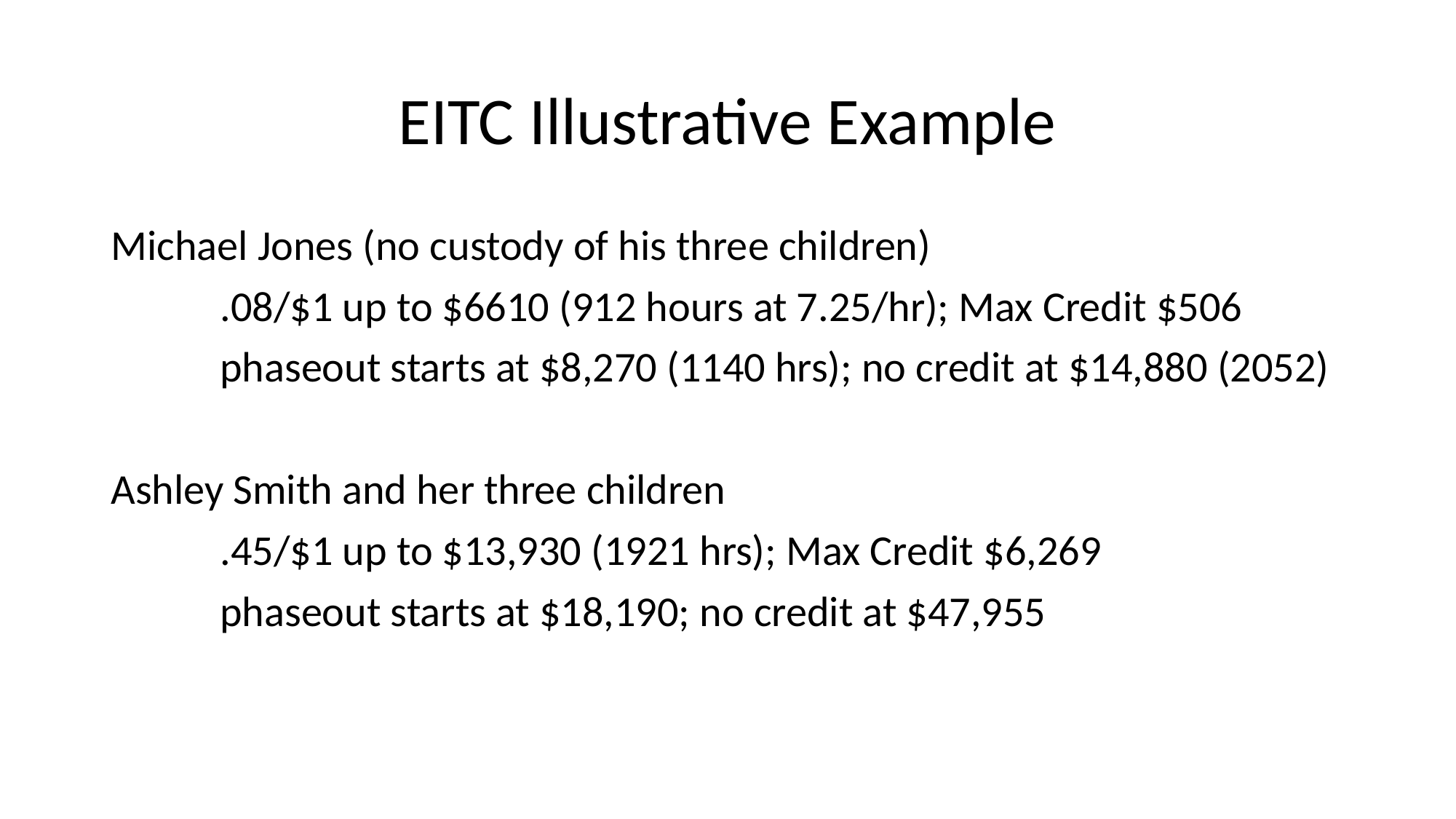

# EITC Illustrative Example
Michael Jones (no custody of his three children)
	.08/$1 up to $6610 (912 hours at 7.25/hr); Max Credit $506
	phaseout starts at $8,270 (1140 hrs); no credit at $14,880 (2052)

Ashley Smith and her three children
	.45/$1 up to $13,930 (1921 hrs); Max Credit $6,269
	phaseout starts at $18,190; no credit at $47,955